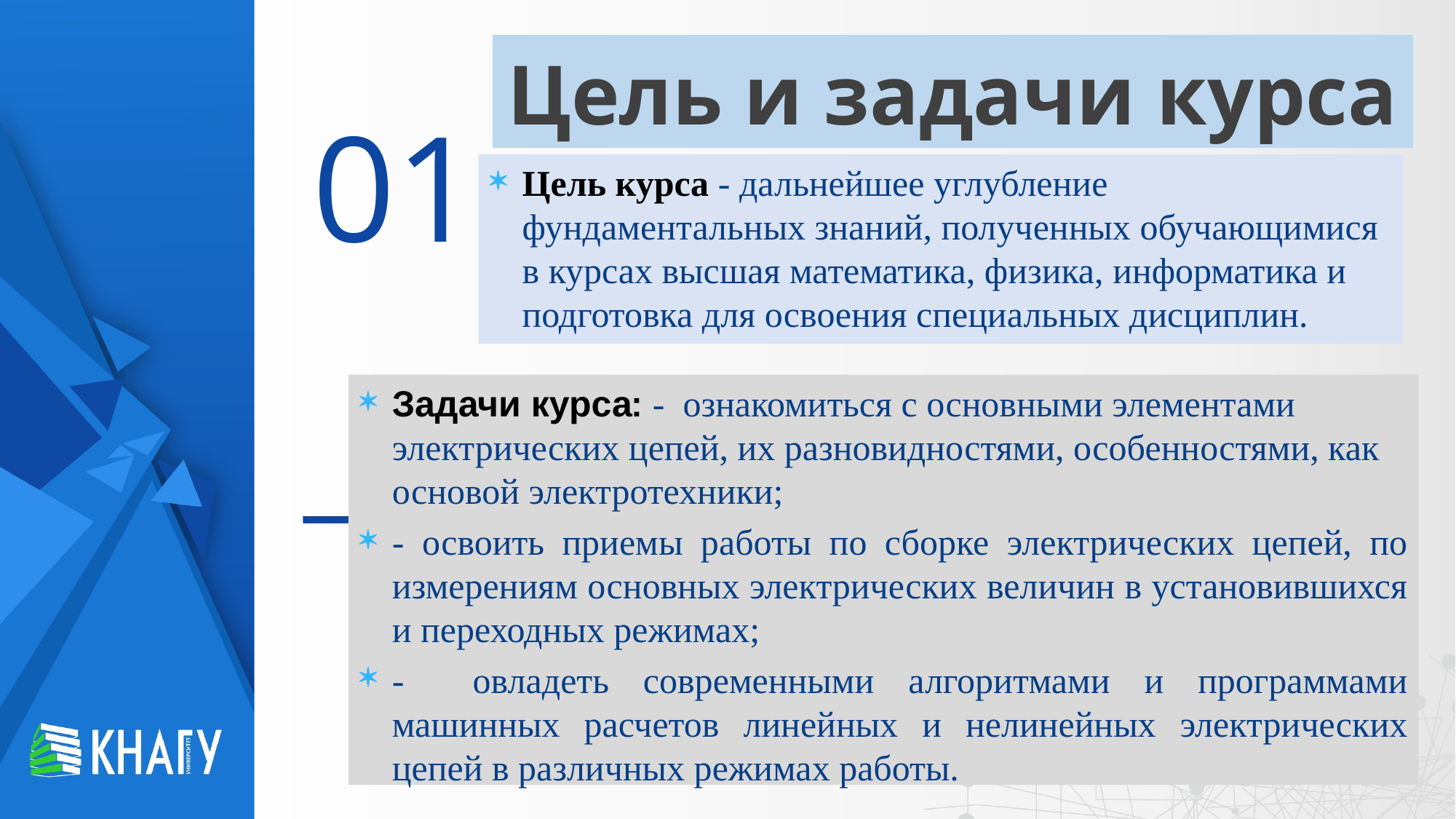

# Цель и задачи курса
01
Цель курса - дальнейшее углубление фундаментальных знаний, полученных обучающимися в курсах высшая математика, физика, информатика и подготовка для освоения специальных дисциплин.

Задачи курса: -  ознакомиться с основными элементами электрических цепей, их разновидностями, особенностями, как основой электротехники;
- освоить приемы работы по сборке электрических цепей, по измерениям основных электрических величин в установившихся и переходных режимах;
-  овладеть современными алгоритмами и программами машинных расчетов линейных и нелинейных электрических цепей в различных режимах работы.